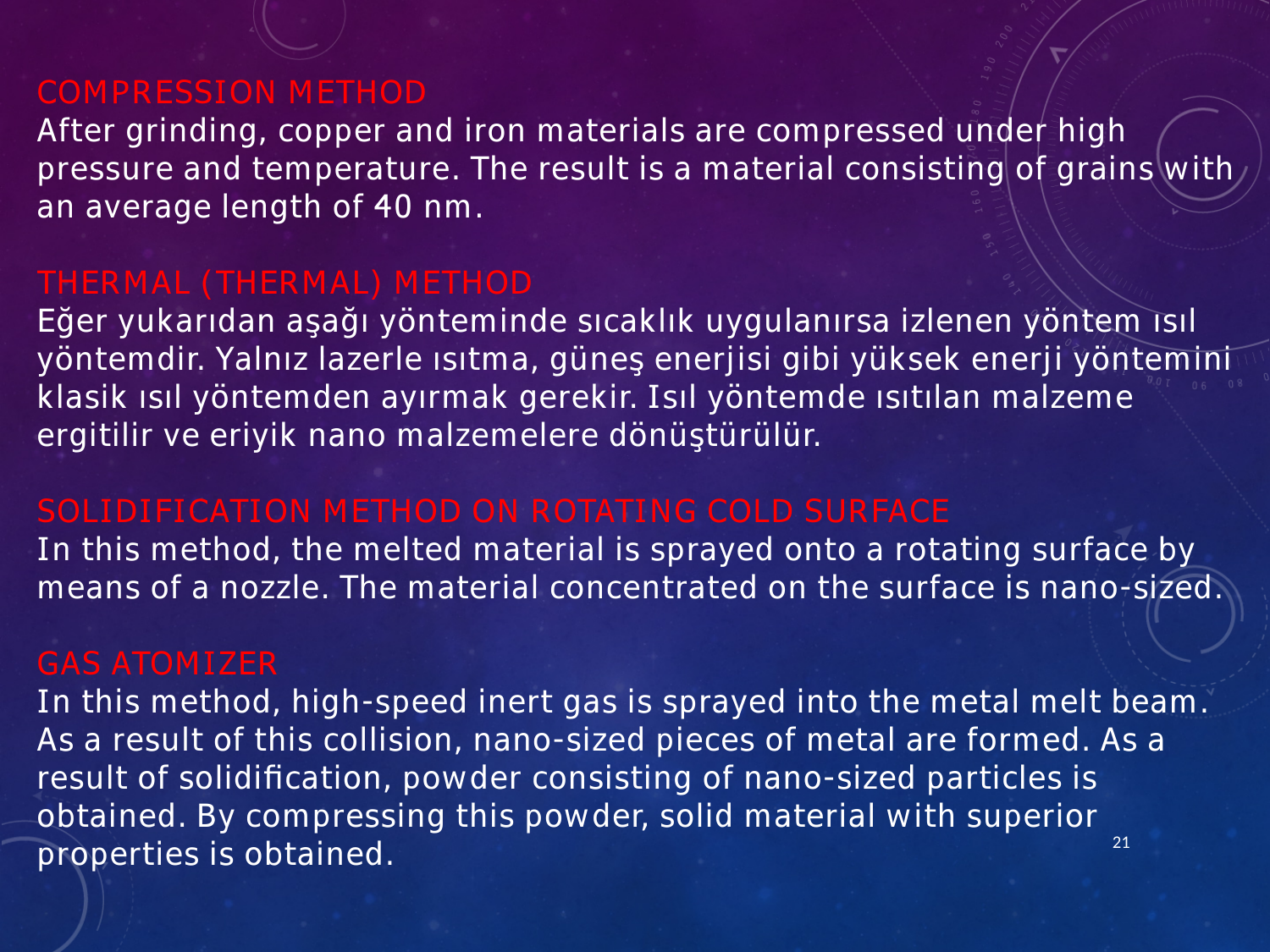

COMPRESSION METHOD
After grinding, copper and iron materials are compressed under high pressure and temperature. The result is a material consisting of grains with an average length of 40 nm.

THERMAL (THERMAL) METHOD
Eğer yukarıdan aşağı yönteminde sıcaklık uygulanırsa izlenen yöntem ısıl yöntemdir. Yalnız lazerle ısıtma, güneş enerjisi gibi yüksek enerji yöntemini klasik ısıl yöntemden ayırmak gerekir. Isıl yöntemde ısıtılan malzeme ergitilir ve eriyik nano malzemelere dönüştürülür.

SOLIDIFICATION METHOD ON ROTATING COLD SURFACE
In this method, the melted material is sprayed onto a rotating surface by means of a nozzle. The material concentrated on the surface is nano-sized.

GAS ATOMIZER
In this method, high-speed inert gas is sprayed into the metal melt beam. As a result of this collision, nano-sized pieces of metal are formed. As a result of solidification, powder consisting of nano-sized particles is obtained. By compressing this powder, solid material with superior properties is obtained.
21